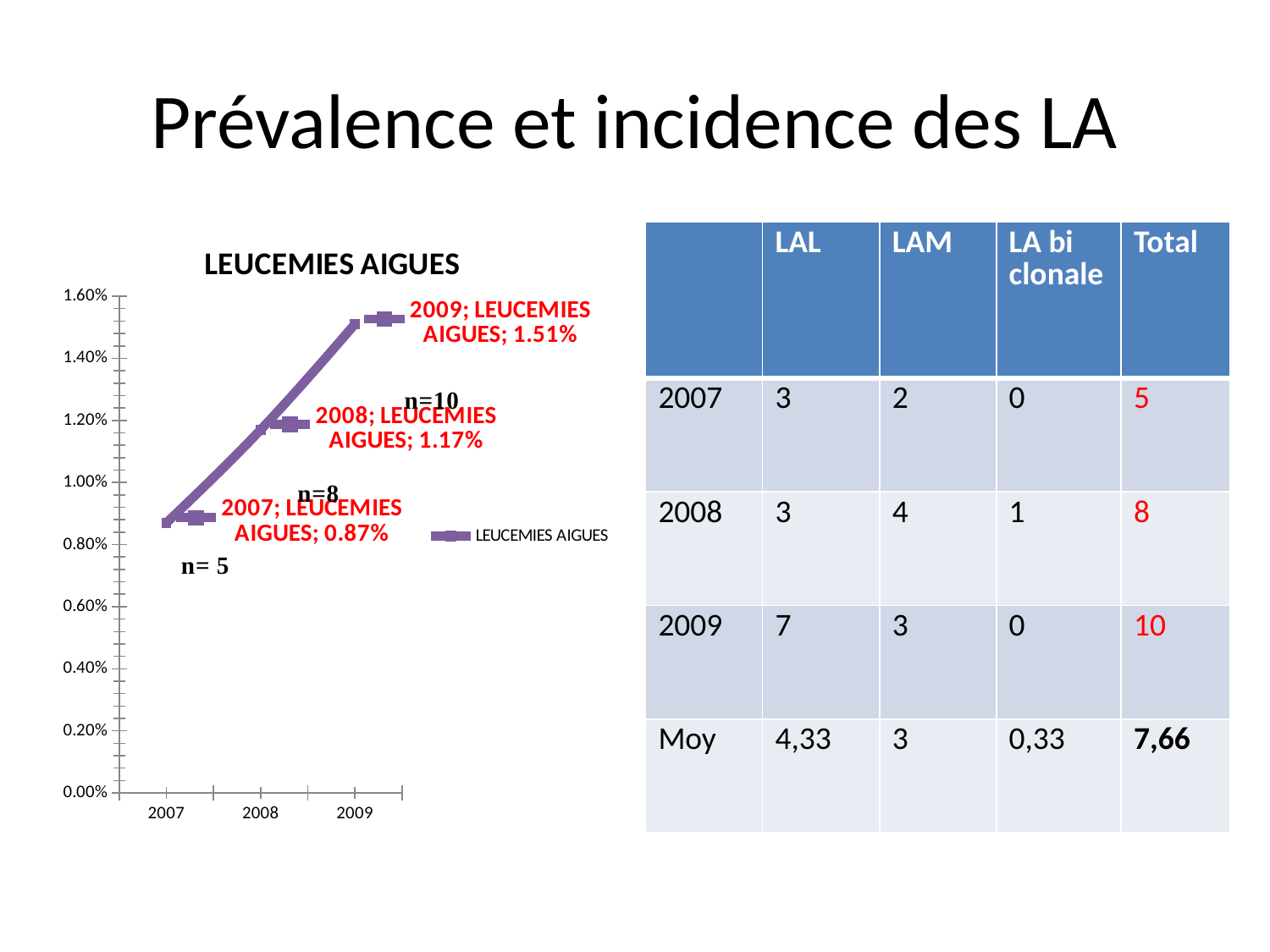

# Prévalence et incidence des LA

### Chart:

| Category |  |
|---|---|
| 2007 | 0.008700000000000005 |
| 2008 | 0.011700000000000387 |
| 2009 | 0.015100000000000021 |
|  | LAL | LAM | LA bi clonale | Total |
| --- | --- | --- | --- | --- |
| 2007 | 3 | 2 | 0 | 5 |
| 2008 | 3 | 4 | 1 | 8 |
| 2009 | 7 | 3 | 0 | 10 |
| Moy | 4,33 | 3 | 0,33 | 7,66 |